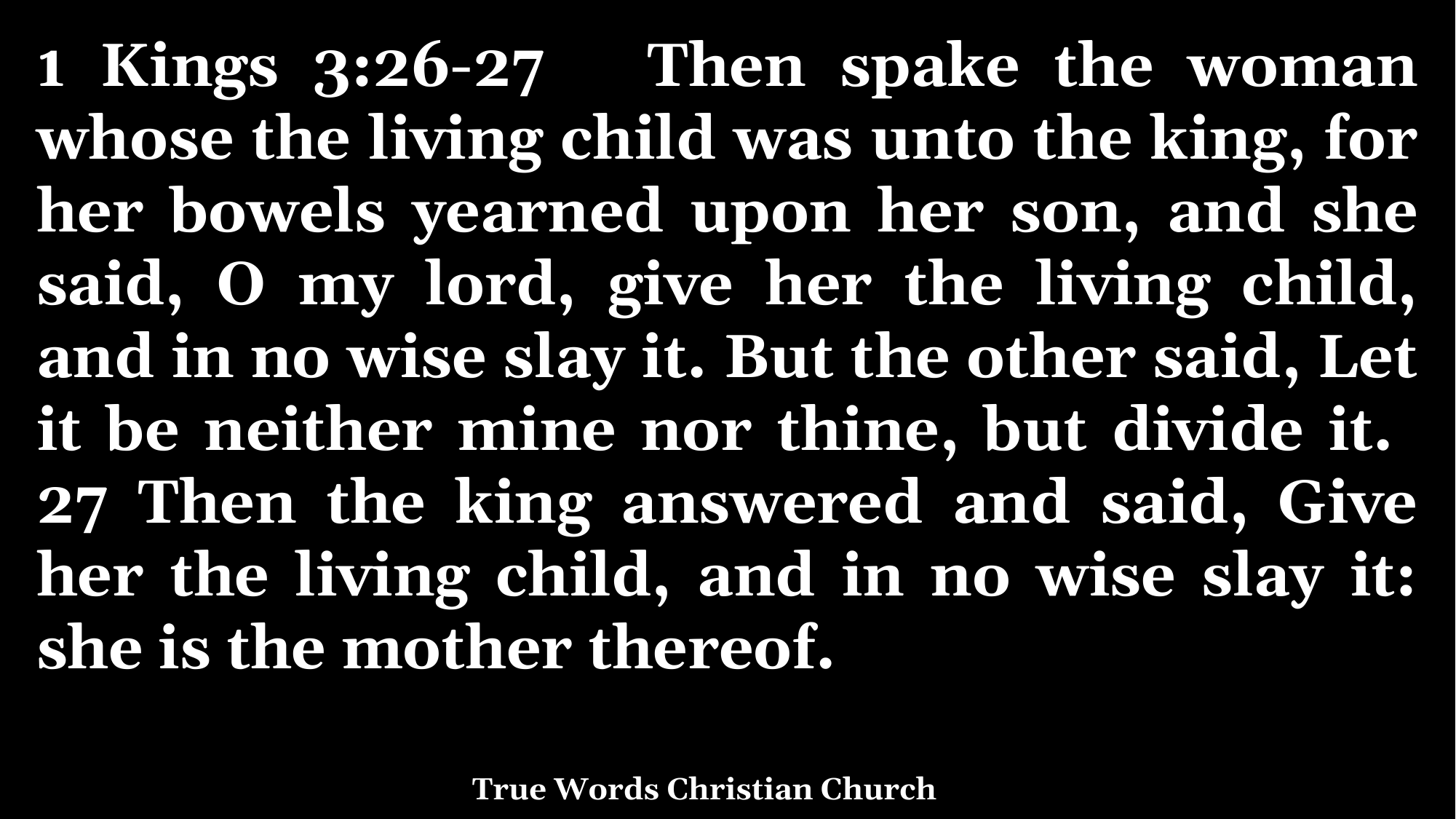

1 Kings 3:26-27   Then spake the woman whose the living child was unto the king, for her bowels yearned upon her son, and she said, O my lord, give her the living child, and in no wise slay it. But the other said, Let it be neither mine nor thine, but divide it.  27 Then the king answered and said, Give her the living child, and in no wise slay it: she is the mother thereof.
True Words Christian Church